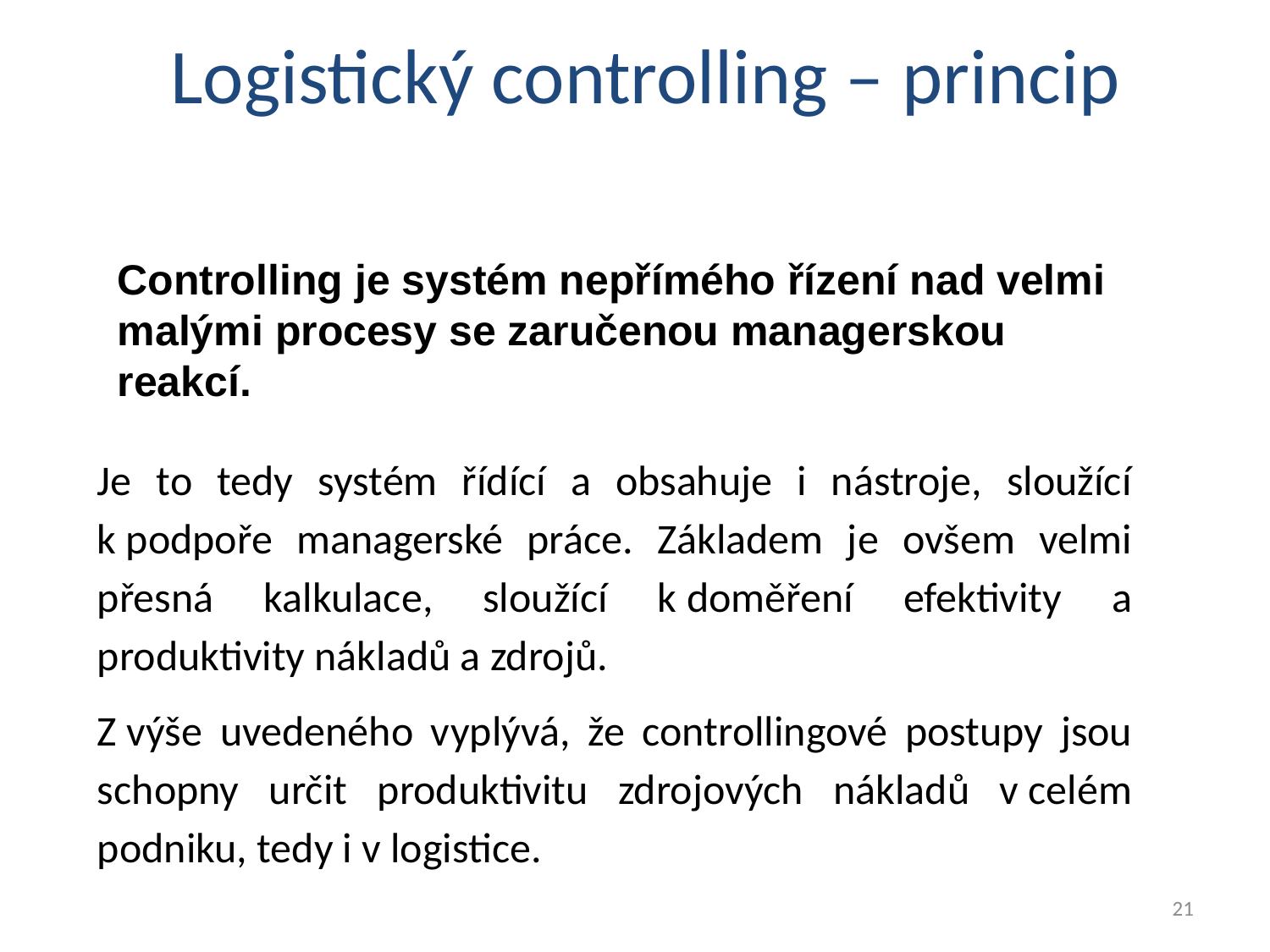

Logistický controlling – princip
Controlling je systém nepřímého řízení nad velmi malými procesy se zaručenou managerskou reakcí.

Je to tedy systém řídící a obsahuje i nástroje, sloužící k podpoře managerské práce. Základem je ovšem velmi přesná kalkulace, sloužící k doměření efektivity a produktivity nákladů a zdrojů.
Z výše uvedeného vyplývá, že controllingové postupy jsou schopny určit produktivitu zdrojových nákladů v celém podniku, tedy i v logistice.

21